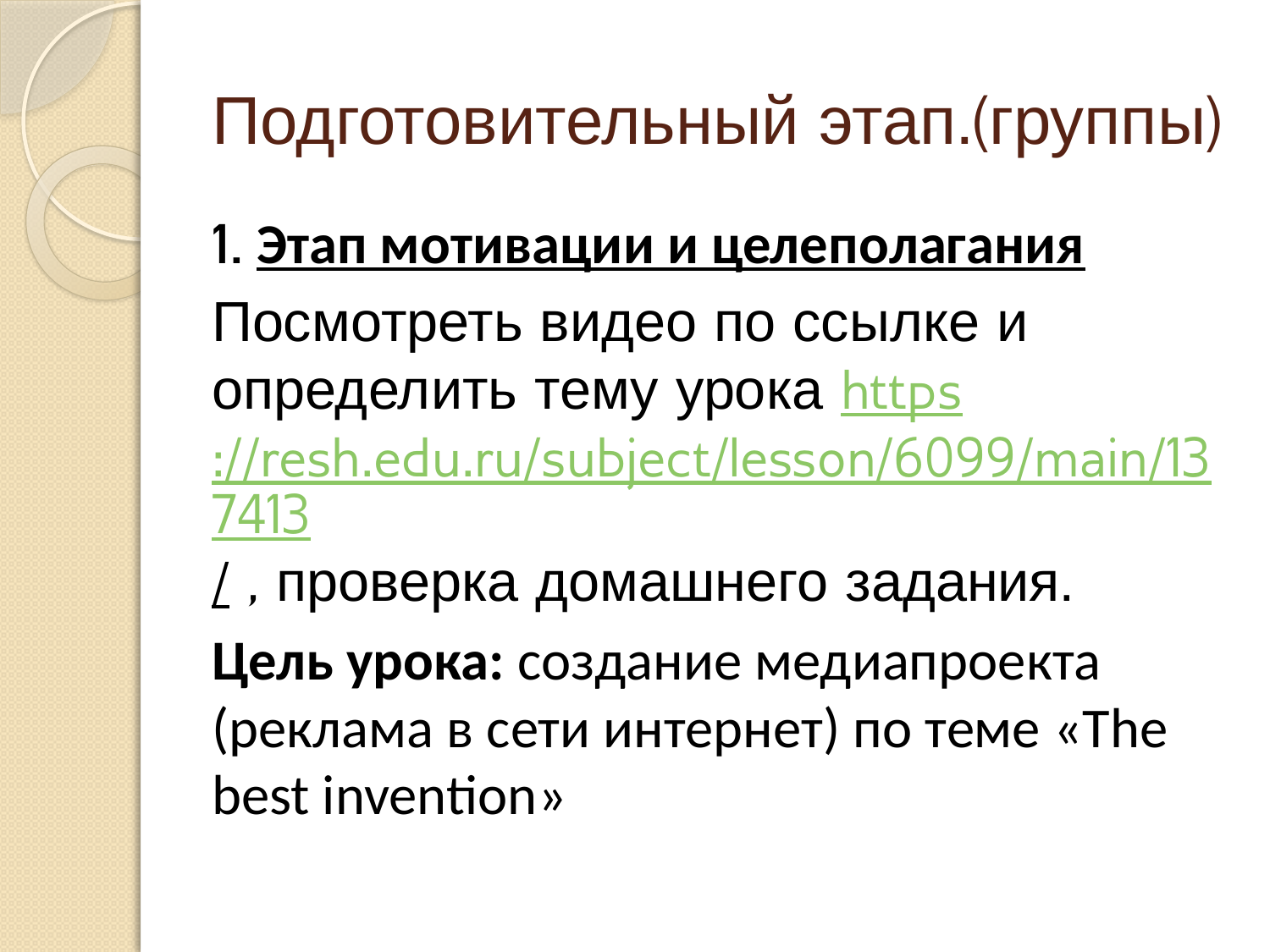

# Подготовительный этап.(группы)
1. Этап мотивации и целеполагания
Посмотреть видео по ссылке и определить тему урока https://resh.edu.ru/subject/lesson/6099/main/137413/ , проверка домашнего задания.
Цель урока: создание медиапроекта (реклама в сети интернет) по теме «The best invention»